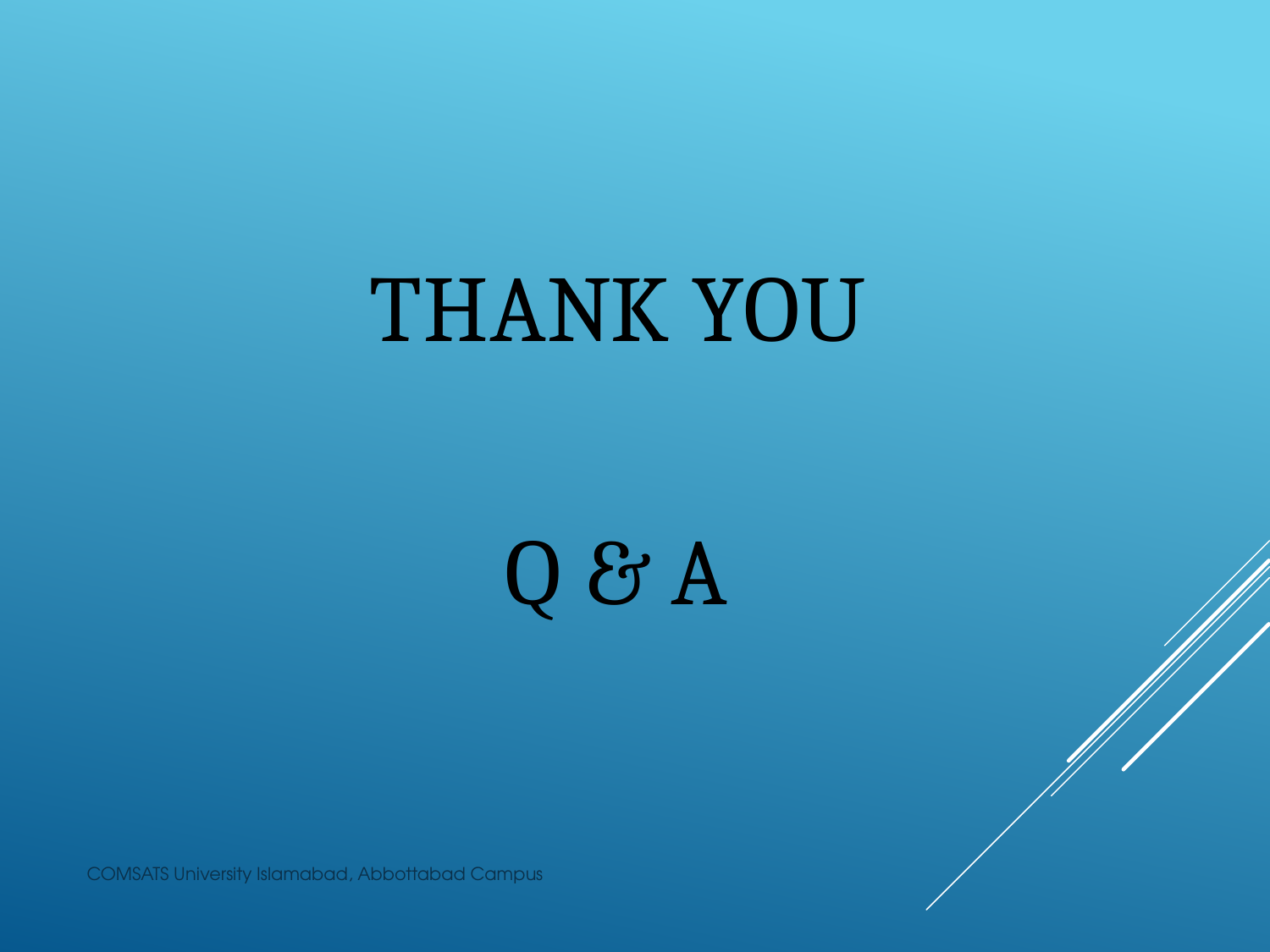

THANK YOU

Q & A
COMSATS University Islamabad, Abbottabad Campus